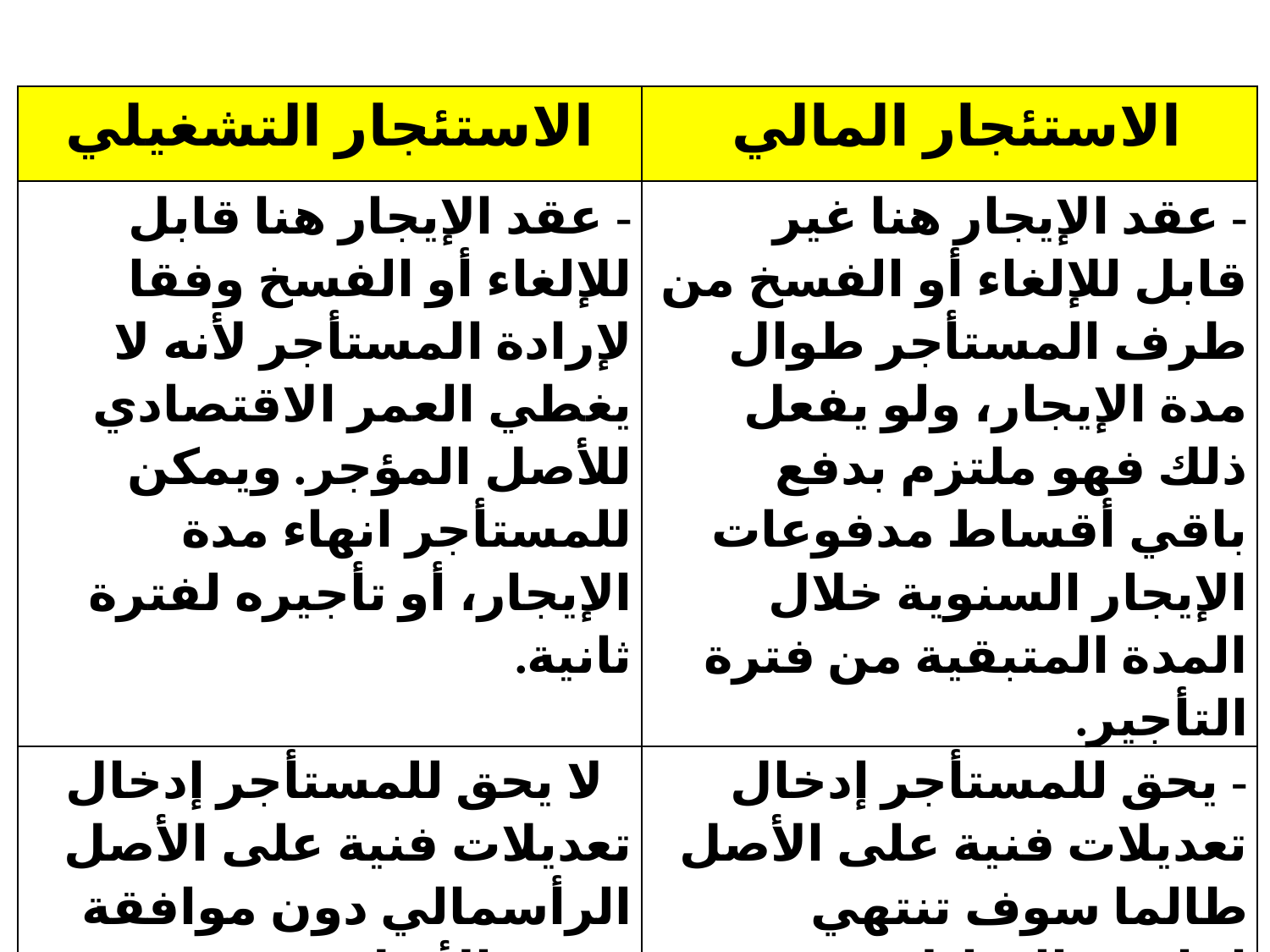

| الاستئجار التشغيلي | الاستئجار المالي |
| --- | --- |
| - عقد الإيجار هنا قابل للإلغاء أو الفسخ وفقا لإرادة المستأجر لأنه لا يغطي العمر الاقتصادي للأصل المؤجر. ويمكن للمستأجر انهاء مدة الإيجار، أو تأجيره لفترة ثانية. | - عقد الإيجار هنا غير قابل للإلغاء أو الفسخ من طرف المستأجر طوال مدة الإيجار، ولو يفعل ذلك فهو ملتزم بدفع باقي أقساط مدفوعات الإيجار السنوية خلال المدة المتبقية من فترة التأجير. |
| - لا يحق للمستأجر إدخال تعديلات فنية على الأصل الرأسمالي دون موافقة مؤجر الأصل. | - يحق للمستأجر إدخال تعديلات فنية على الأصل طالما سوف تنتهي إجارته بالتمليك. |
| - يمكن المؤسسة المستأجرة من مسايرة التطور الفني والتكنولوجي في الصناعة. | - يمكن المؤسسة المستأجرة من تطوير طاقتها الإنتاجية. |